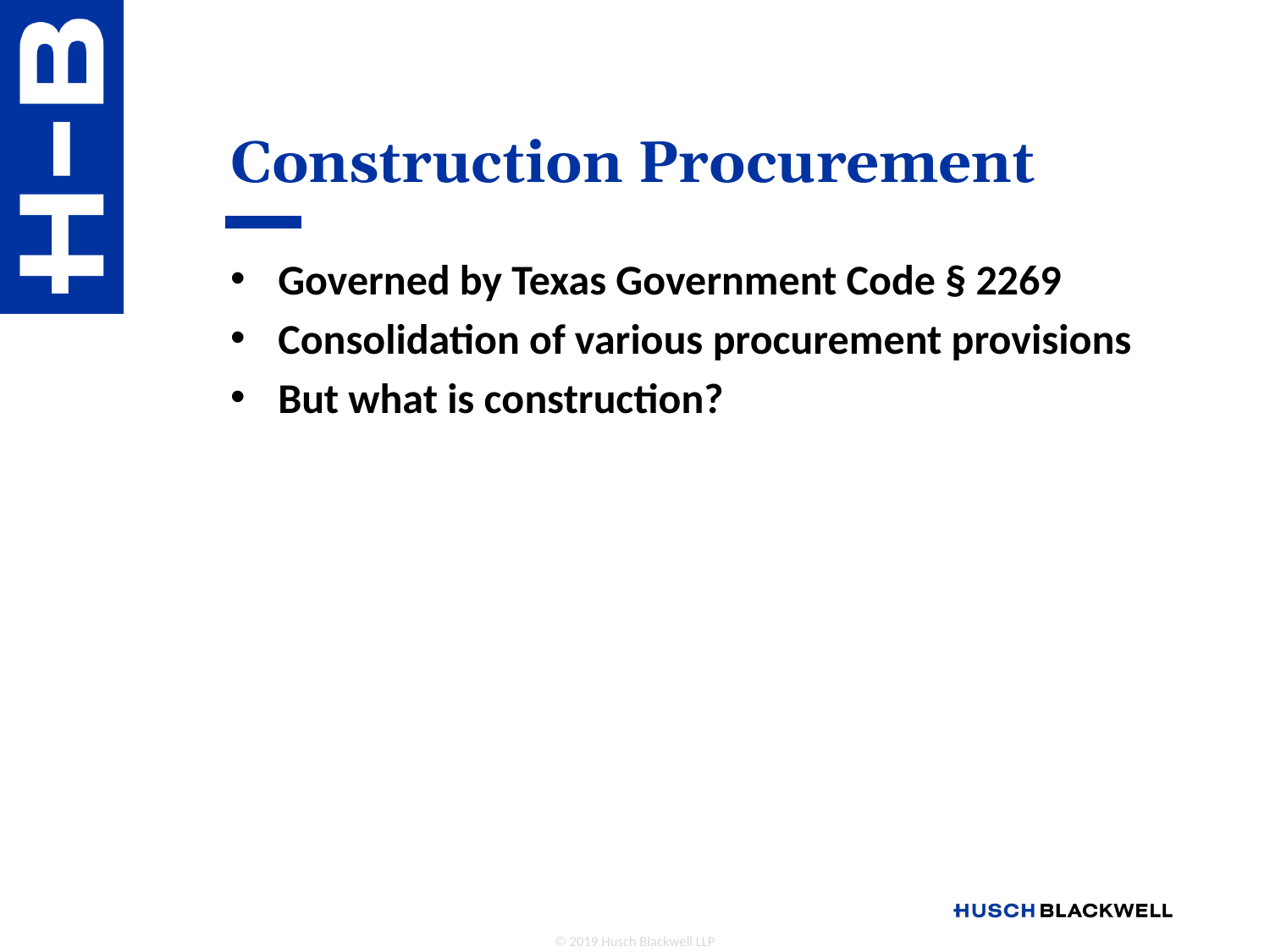

# Construction Procurement
Governed by Texas Government Code § 2269
Consolidation of various procurement provisions
But what is construction?